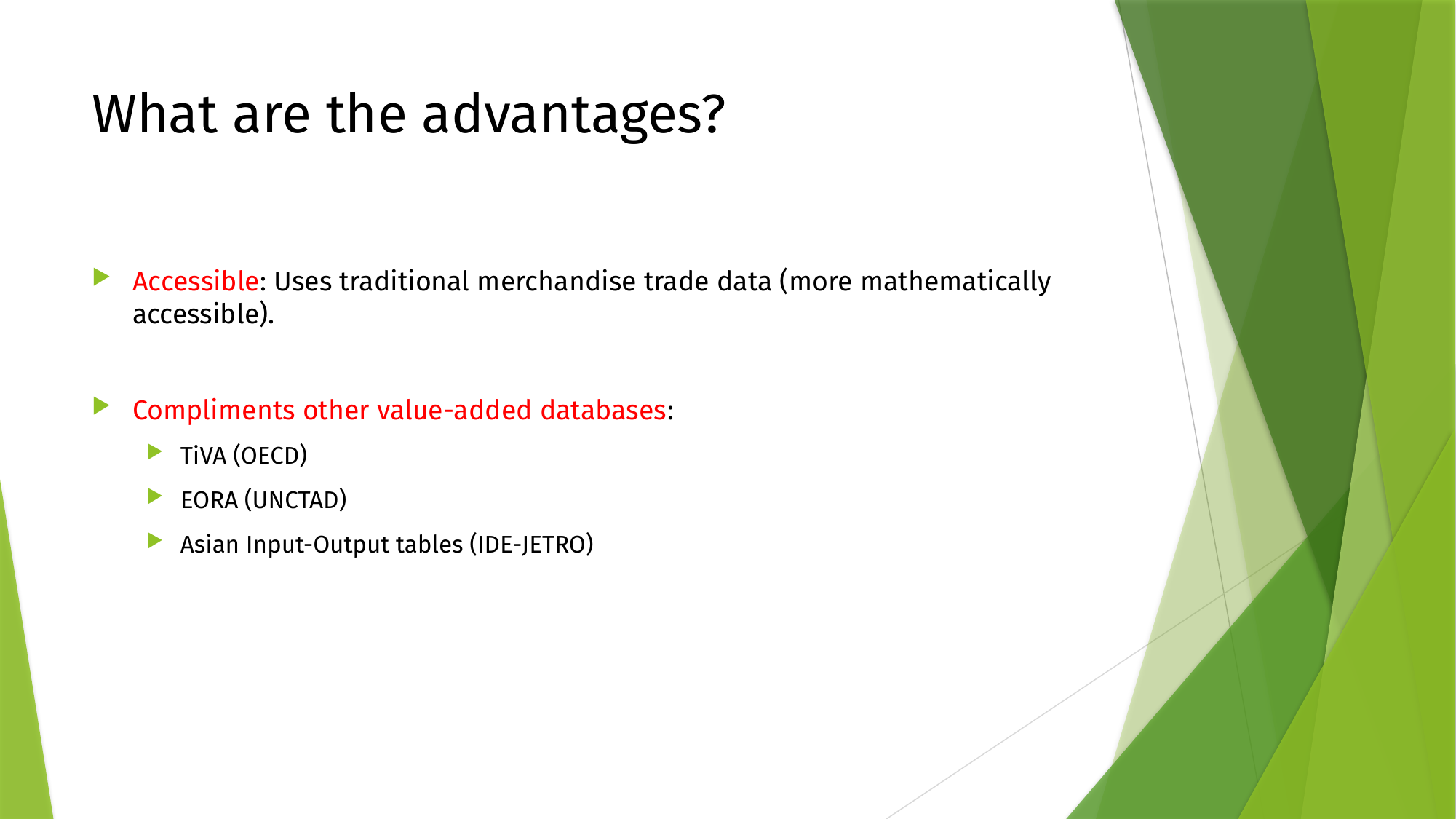

# What are the advantages?
Accessible: Uses traditional merchandise trade data (more mathematically accessible).

Compliments other value-added databases:
TiVA (OECD)
EORA (UNCTAD)
Asian Input-Output tables (IDE-JETRO)